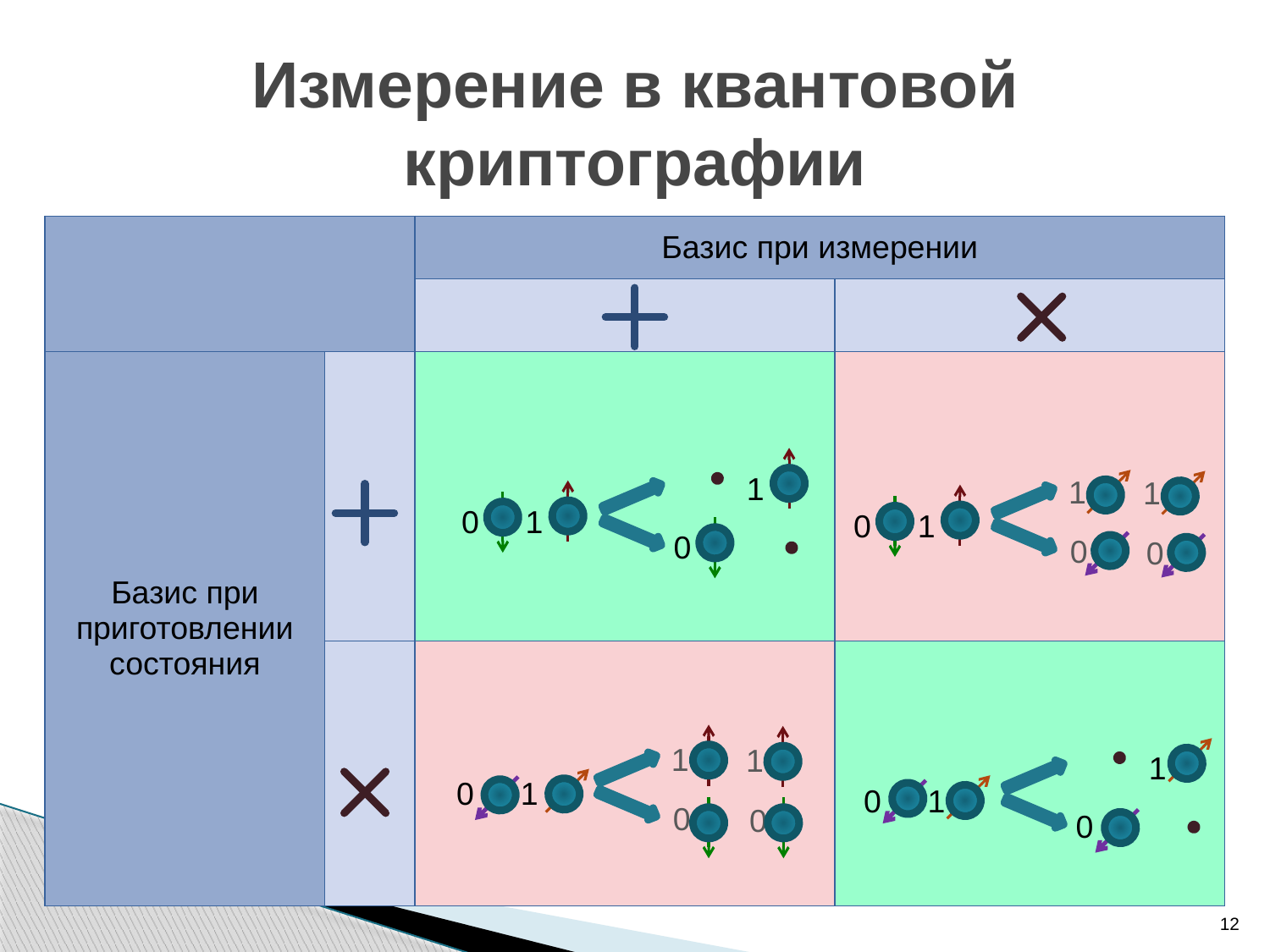

Измерение в квантовой криптографии
|  |  | Базис при измерении |  |
| --- | --- | --- | --- |
|  |  |  |  |
| Базис при приготовлении состояния |  |  |  |
|  |  |  |  |

1

0
1

0

1
1

0
1

0

0

1
1

0
1

0
0

1

0
1
0

12